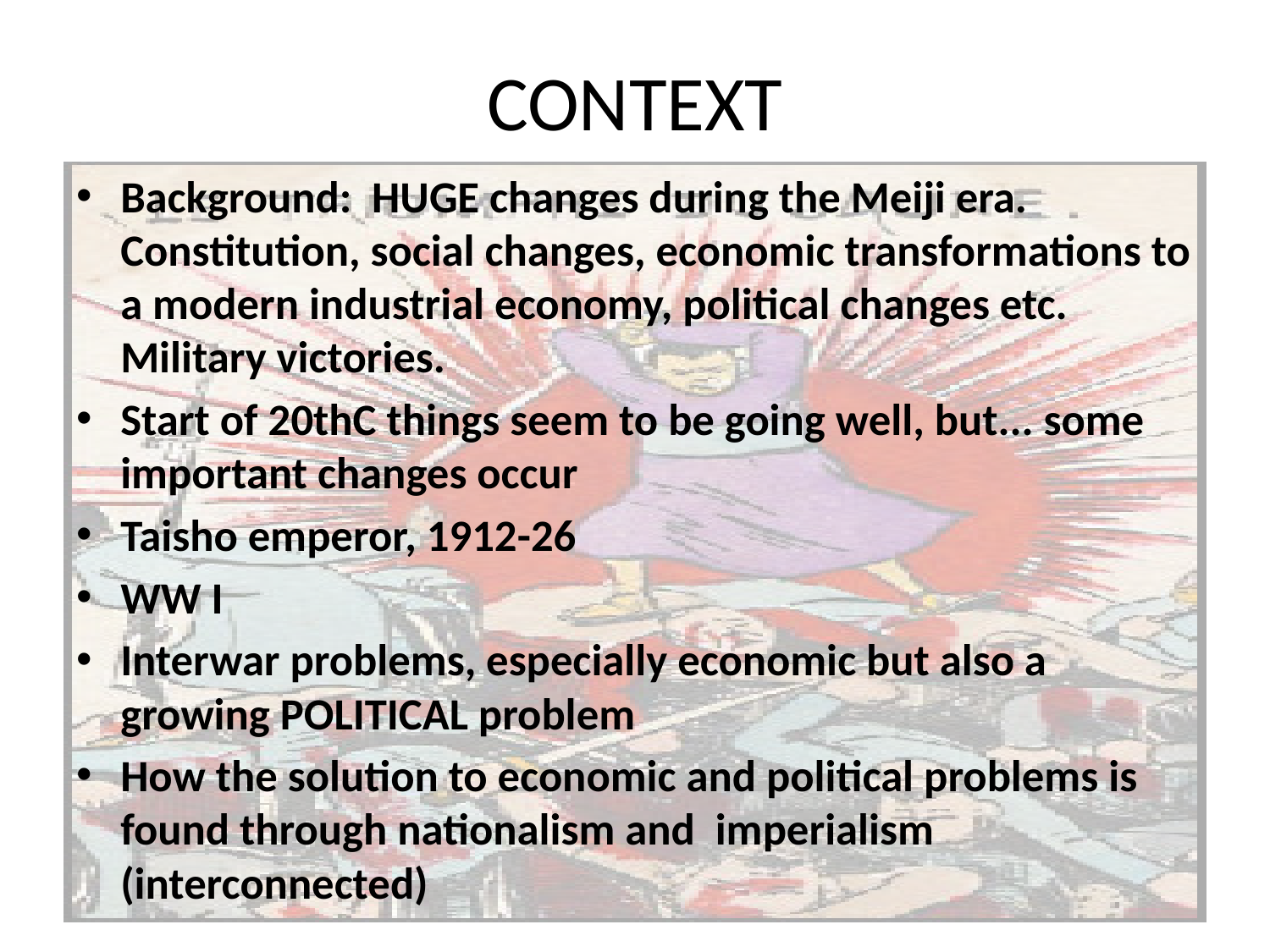

# CONTEXT
Background:  HUGE changes during the Meiji era. Constitution, social changes, economic transformations to a modern industrial economy, political changes etc. Military victories.
Start of 20thC things seem to be going well, but... some important changes occur
Taisho emperor, 1912-26
WW I
Interwar problems, especially economic but also a growing POLITICAL problem
How the solution to economic and political problems is found through nationalism and  imperialism (interconnected)